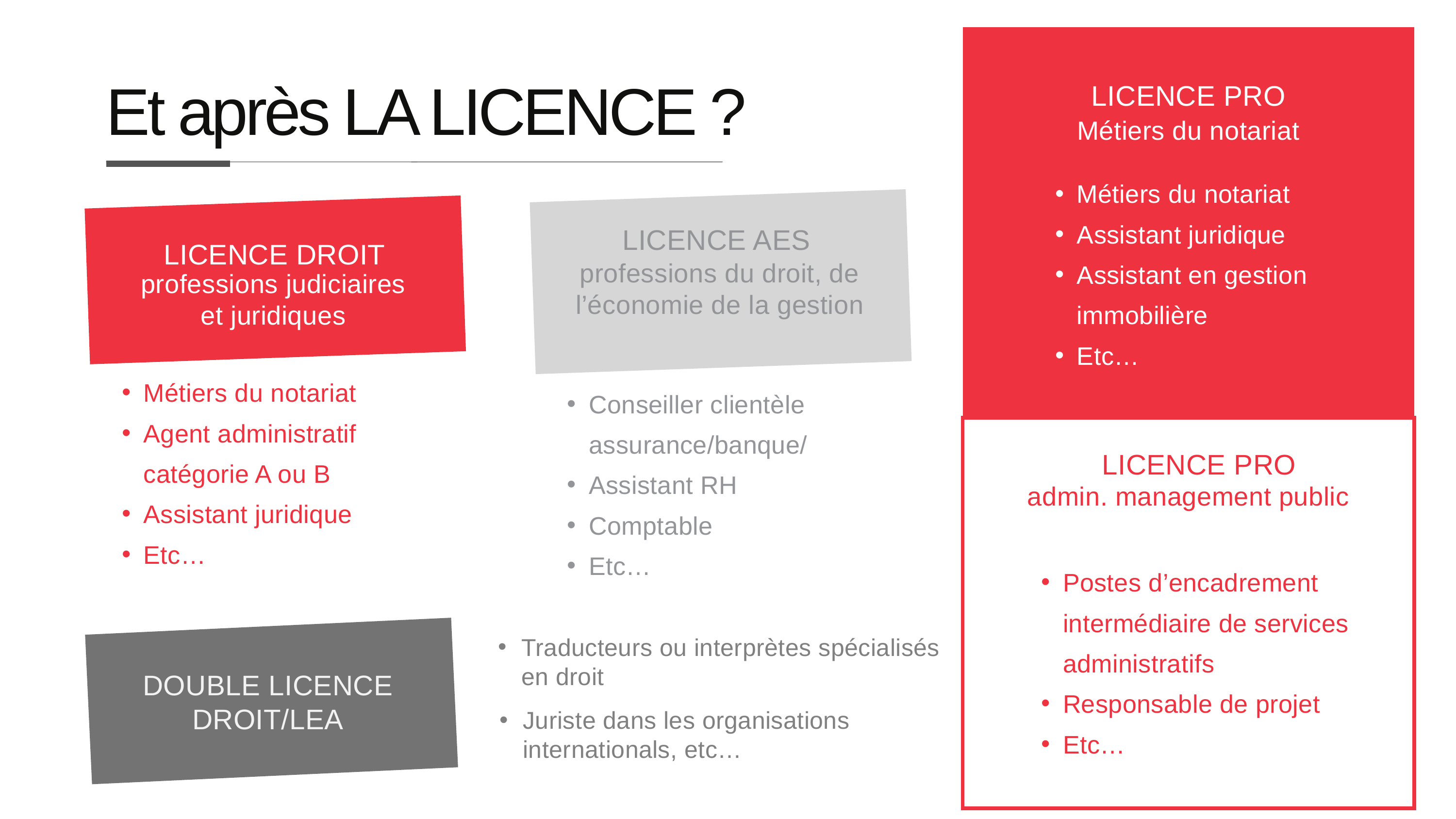

LICENCE PRO
Et après LA LICENCE ?
Métiers du notariat

Métiers du notariat
Assistant juridique
Assistant en gestion immobilière
Etc…

LICENCE AES

professions du droit, de l’économie de la gestion
LICENCE DROIT
 professions judiciaires
 et juridiques
Métiers du notariat
Agent administratif catégorie A ou B
Assistant juridique
Etc…
Conseiller clientèle assurance/banque/
Assistant RH
Comptable
Etc…

LICENCE PRO
admin. management public
Postes d’encadrement intermédiaire de services administratifs
Responsable de projet
Etc…

Traducteurs ou interprètes spécialisés en droit
DOUBLE LICENCE
DROIT/LEA

Juriste dans les organisations internationals, etc…